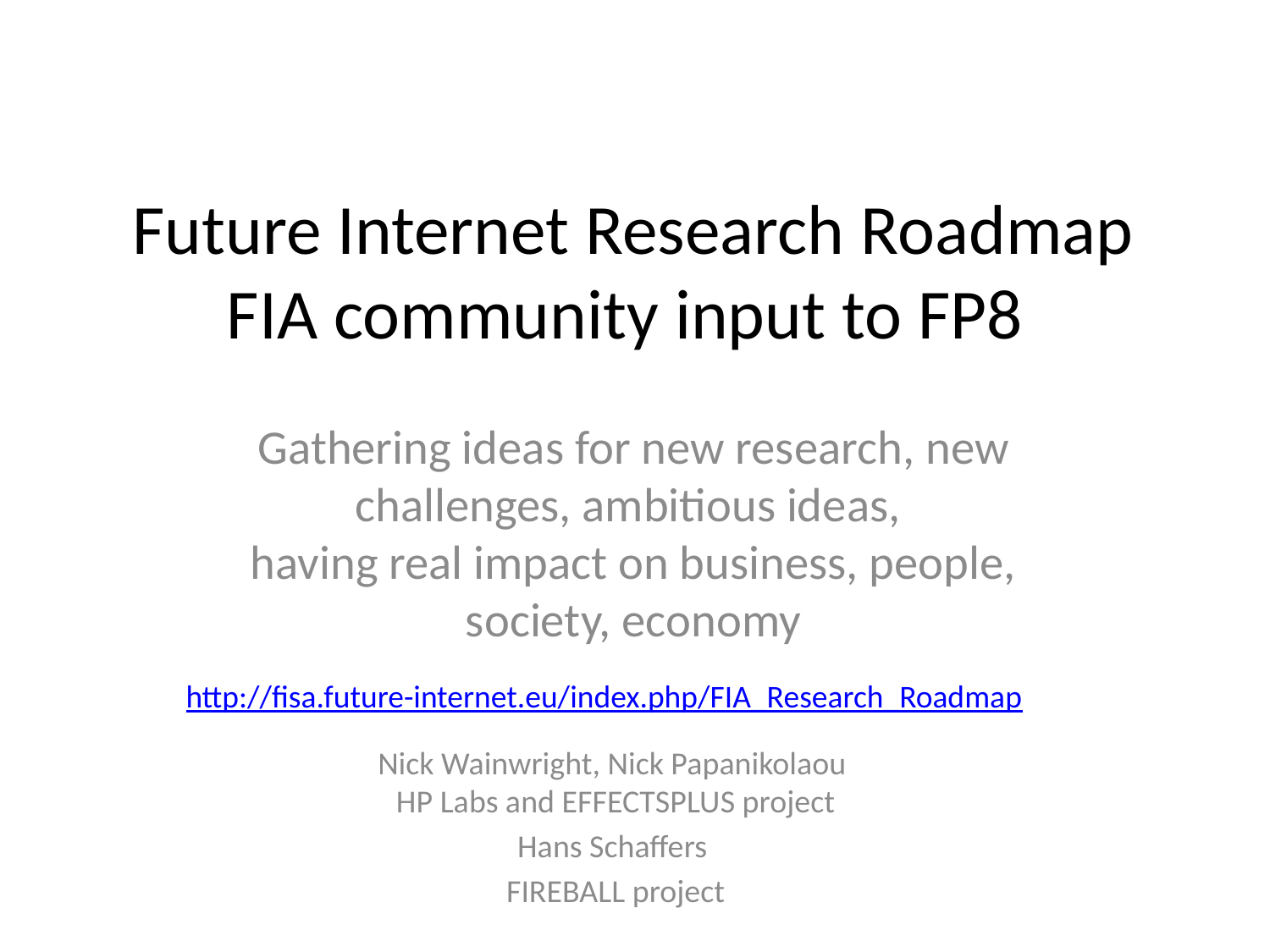

# Future Internet Research Roadmap FIA community input to FP8
Gathering ideas for new research, new challenges, ambitious ideas,
having real impact on business, people, society, economy
http://fisa.future-internet.eu/index.php/FIA_Research_Roadmap
Nick Wainwright, Nick Papanikolaou
HP Labs and EFFECTSPLUS project
Hans Schaffers
FIREBALL project